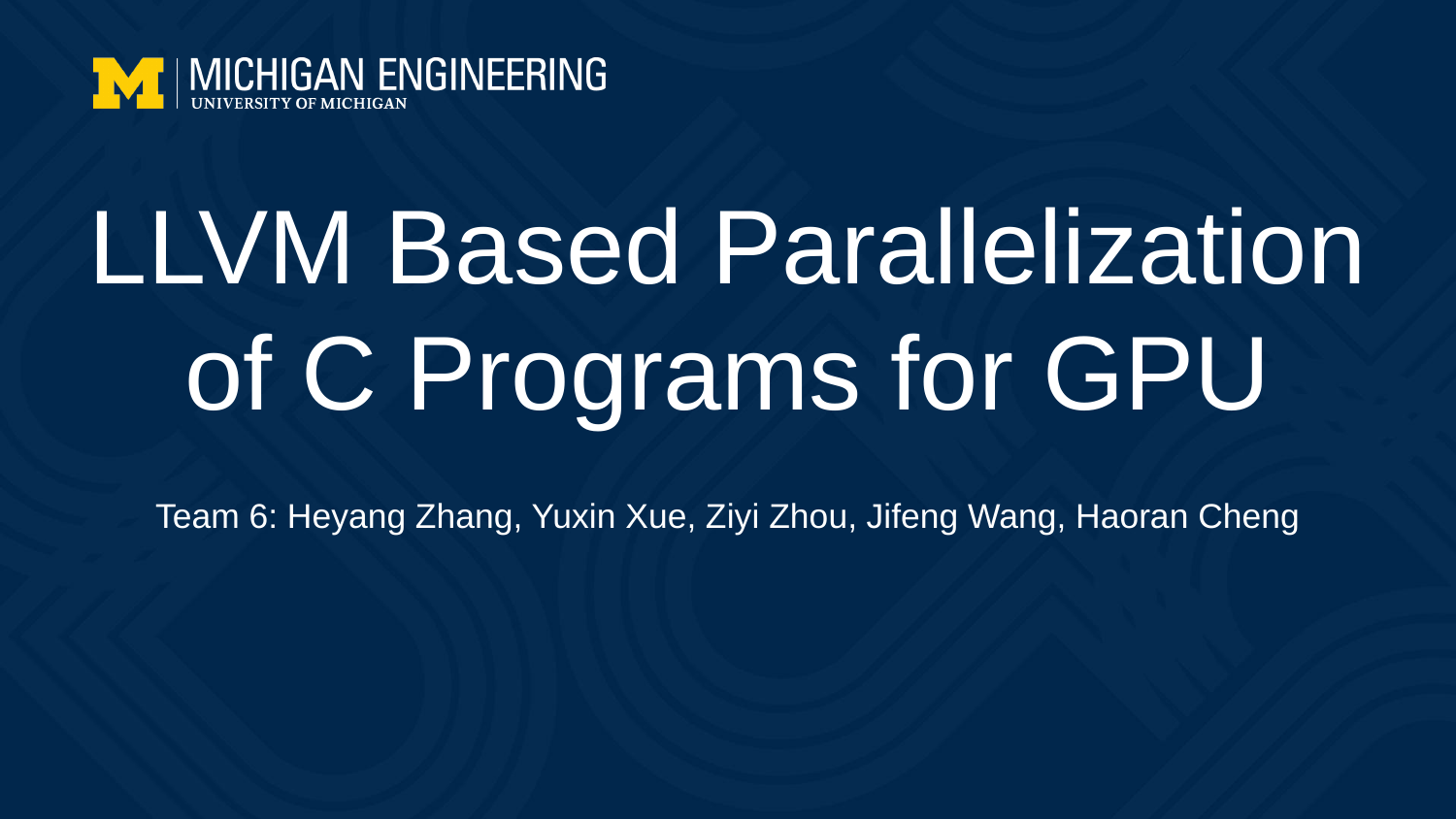

# LLVM Based Parallelization of C Programs for GPU

Team 6: Heyang Zhang, Yuxin Xue, Ziyi Zhou, Jifeng Wang, Haoran Cheng